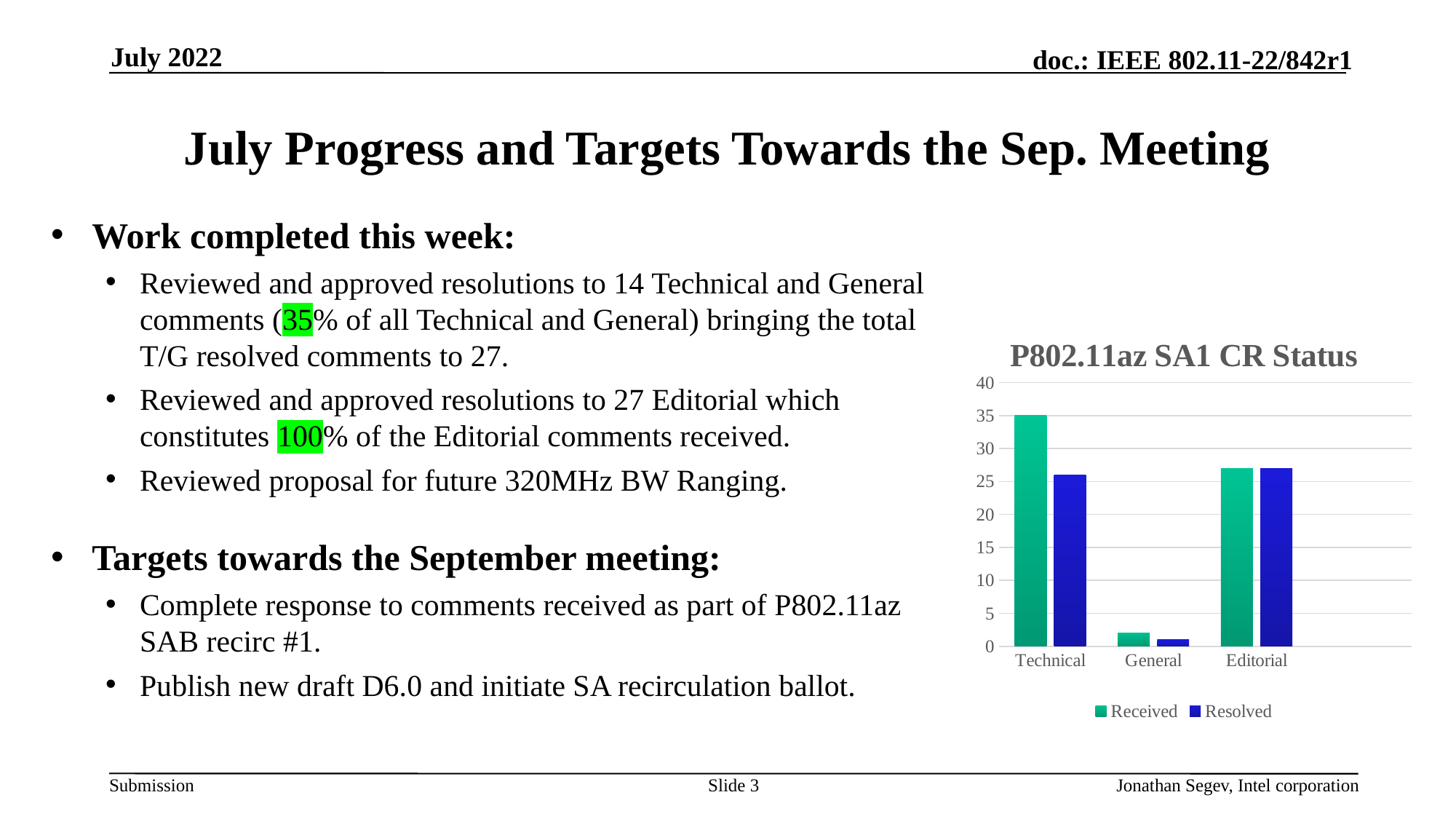

July 2022
# July Progress and Targets Towards the Sep. Meeting
Work completed this week:
Reviewed and approved resolutions to 14 Technical and General comments (35% of all Technical and General) bringing the total T/G resolved comments to 27.
Reviewed and approved resolutions to 27 Editorial which constitutes 100% of the Editorial comments received.
Reviewed proposal for future 320MHz BW Ranging.

Targets towards the September meeting:
Complete response to comments received as part of P802.11az SAB recirc #1.
Publish new draft D6.0 and initiate SA recirculation ballot.

### Chart: P802.11az SA1 CR Status

| Category | Received | Resolved |
|---|---|---|
| Technical | 35.0 | 26.0 |
| General | 2.0 | 1.0 |
| Editorial | 27.0 | 27.0 |
Slide 3
Jonathan Segev, Intel corporation